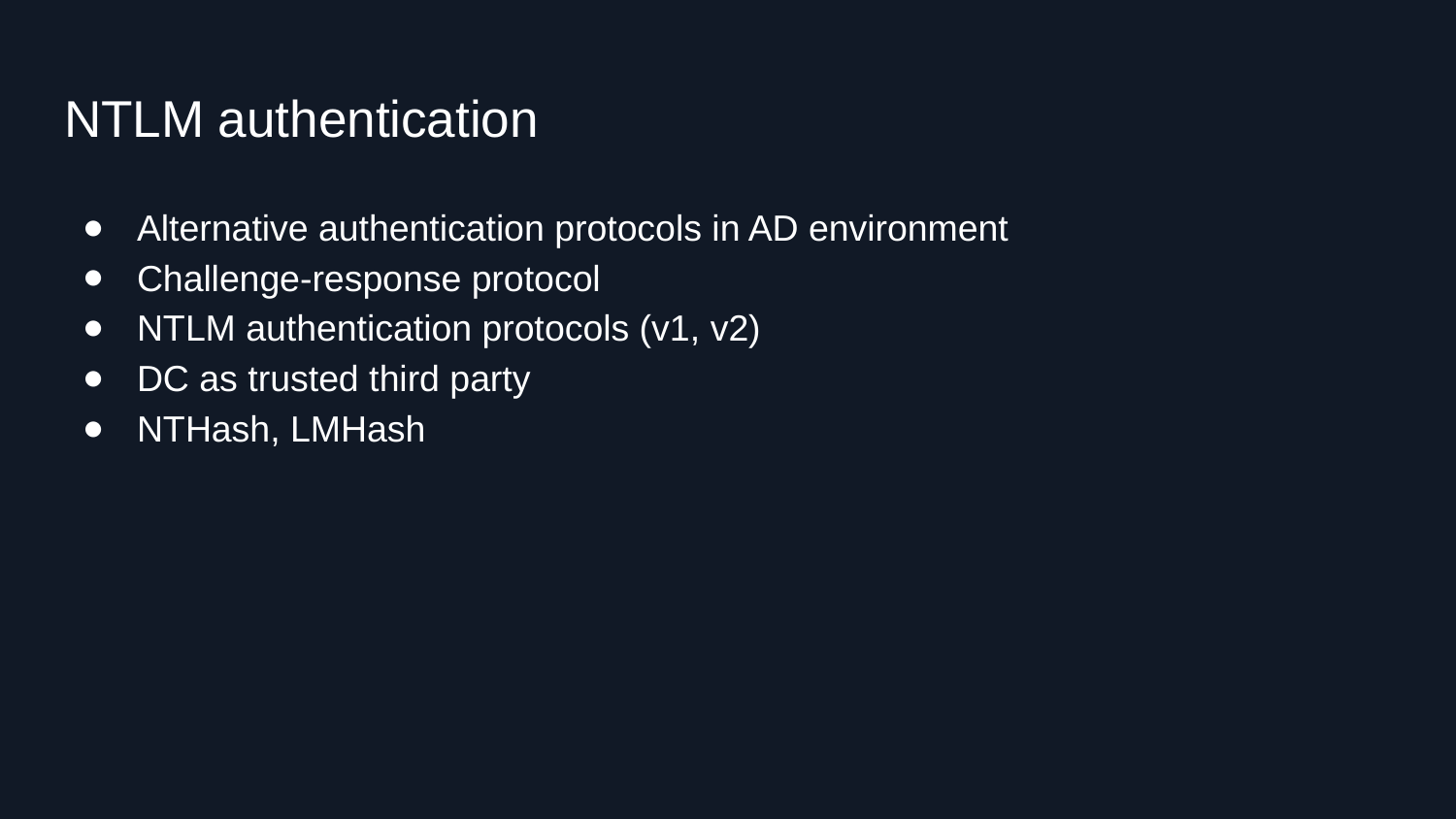

# NTLM authentication
Alternative authentication protocols in AD environment
Challenge-response protocol
NTLM authentication protocols (v1, v2)
DC as trusted third party
NTHash, LMHash